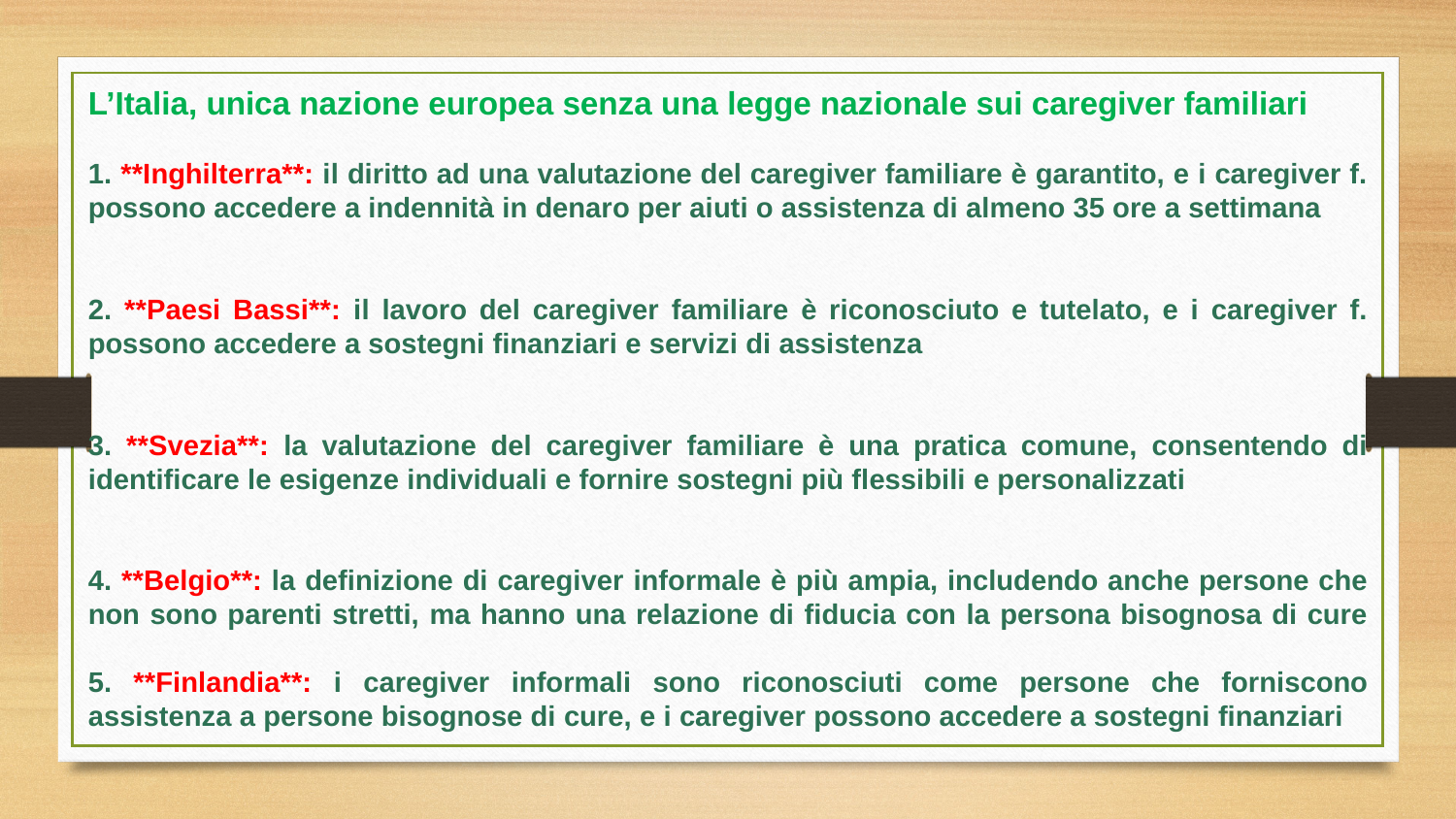

L’Italia, unica nazione europea senza una legge nazionale sui caregiver familiari
1. **Inghilterra**: il diritto ad una valutazione del caregiver familiare è garantito, e i caregiver f. possono accedere a indennità in denaro per aiuti o assistenza di almeno 35 ore a settimana

2. **Paesi Bassi**: il lavoro del caregiver familiare è riconosciuto e tutelato, e i caregiver f. possono accedere a sostegni finanziari e servizi di assistenza

3. **Svezia**: la valutazione del caregiver familiare è una pratica comune, consentendo di identificare le esigenze individuali e fornire sostegni più flessibili e personalizzati

4. **Belgio**: la definizione di caregiver informale è più ampia, includendo anche persone che non sono parenti stretti, ma hanno una relazione di fiducia con la persona bisognosa di cure
5. **Finlandia**: i caregiver informali sono riconosciuti come persone che forniscono assistenza a persone bisognose di cure, e i caregiver possono accedere a sostegni finanziari